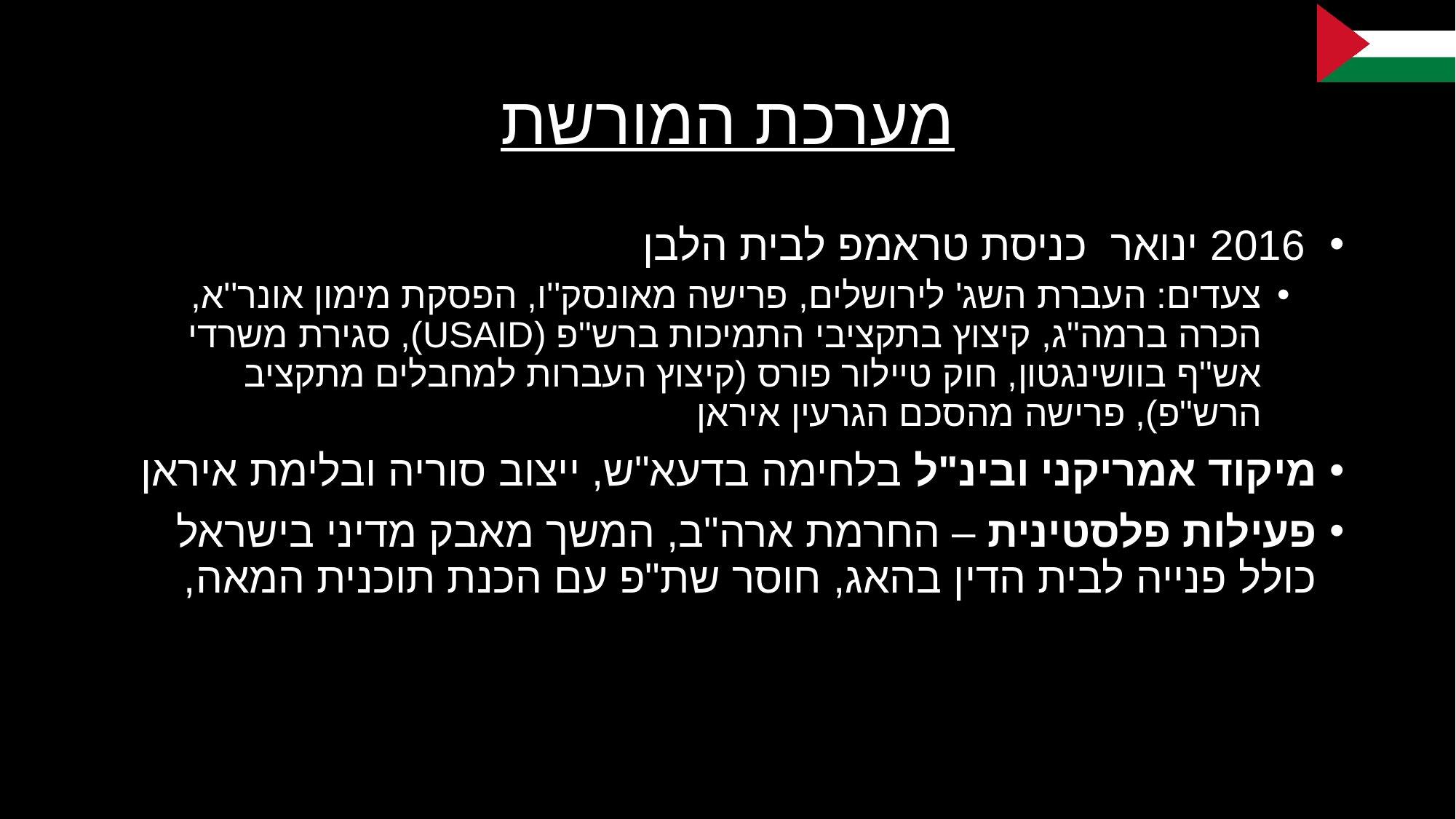

# מערכת המורשת
 2016 ינואר  כניסת טראמפ לבית הלבן
צעדים: העברת השג' לירושלים, פרישה מאונסק''ו, הפסקת מימון אונר''א, הכרה ברמה"ג, קיצוץ בתקציבי התמיכות ברש"פ (USAID), סגירת משרדי אש"ף בוושינגטון, חוק טיילור פורס (קיצוץ העברות למחבלים מתקציב הרש"פ), פרישה מהסכם הגרעין איראן
מיקוד אמריקני ובינ"ל בלחימה בדעא"ש, ייצוב סוריה ובלימת איראן
פעילות פלסטינית – החרמת ארה"ב, המשך מאבק מדיני בישראל כולל פנייה לבית הדין בהאג, חוסר שת"פ עם הכנת תוכנית המאה,